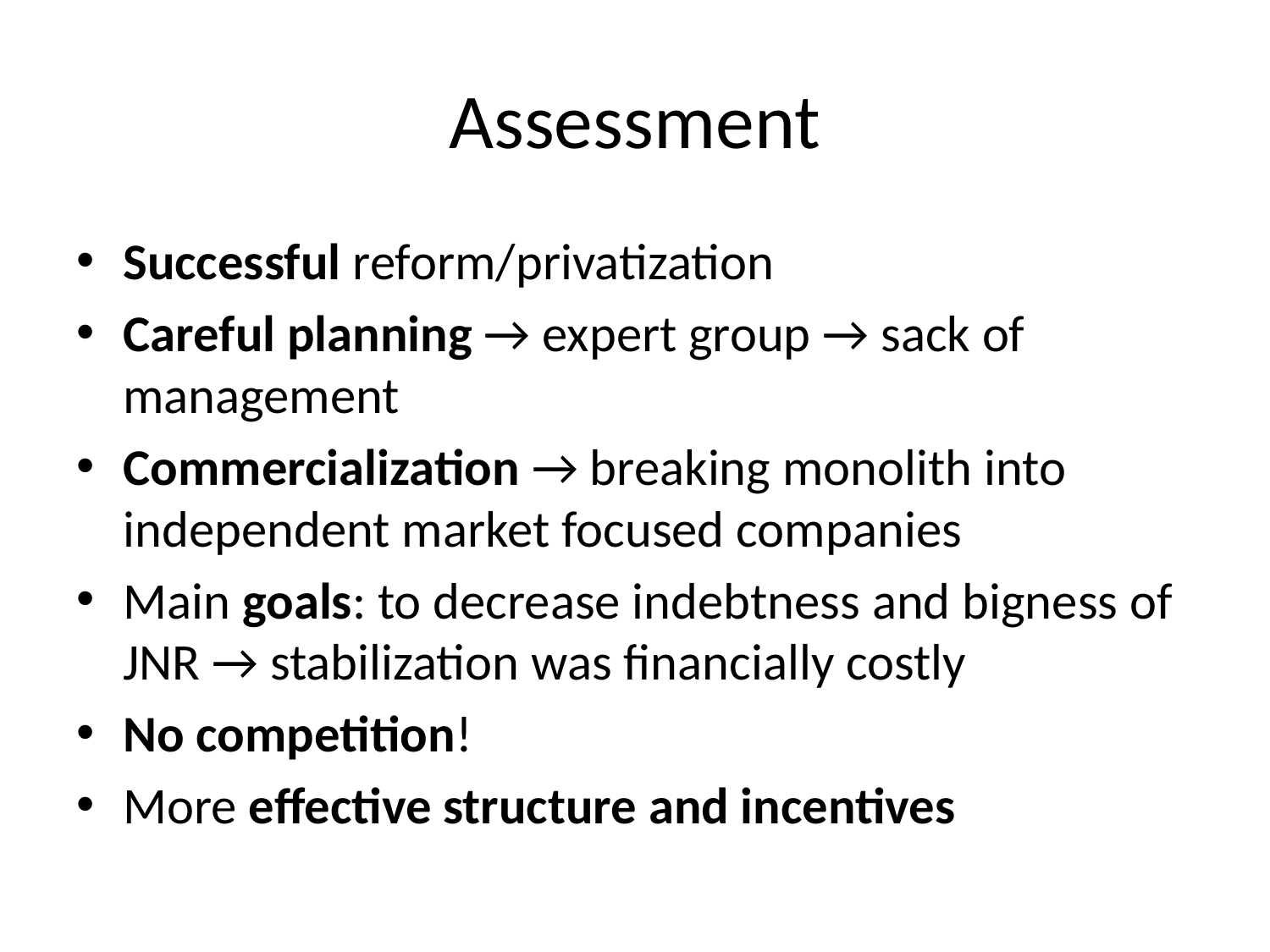

# Assessment
Successful reform/privatization
Careful planning → expert group → sack of management
Commercialization → breaking monolith into independent market focused companies
Main goals: to decrease indebtness and bigness of JNR → stabilization was financially costly
No competition!
More effective structure and incentives